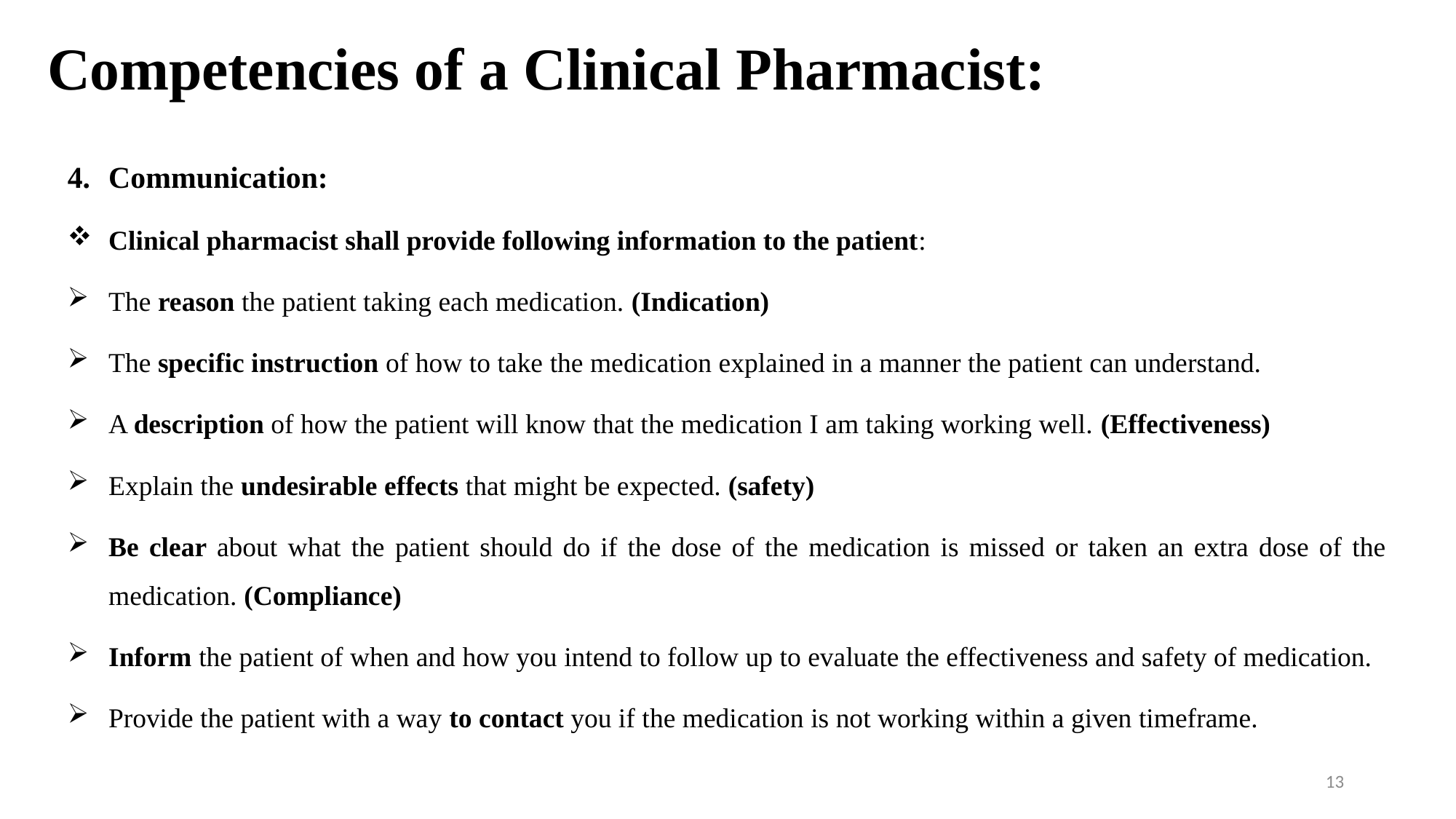

# Competencies of a Clinical Pharmacist:
Communication:
Clinical pharmacist shall provide following information to the patient:
The reason the patient taking each medication. (Indication)
The specific instruction of how to take the medication explained in a manner the patient can understand.
A description of how the patient will know that the medication I am taking working well. (Effectiveness)
Explain the undesirable effects that might be expected. (safety)
Be clear about what the patient should do if the dose of the medication is missed or taken an extra dose of the medication. (Compliance)
Inform the patient of when and how you intend to follow up to evaluate the effectiveness and safety of medication.
Provide the patient with a way to contact you if the medication is not working within a given timeframe.

13